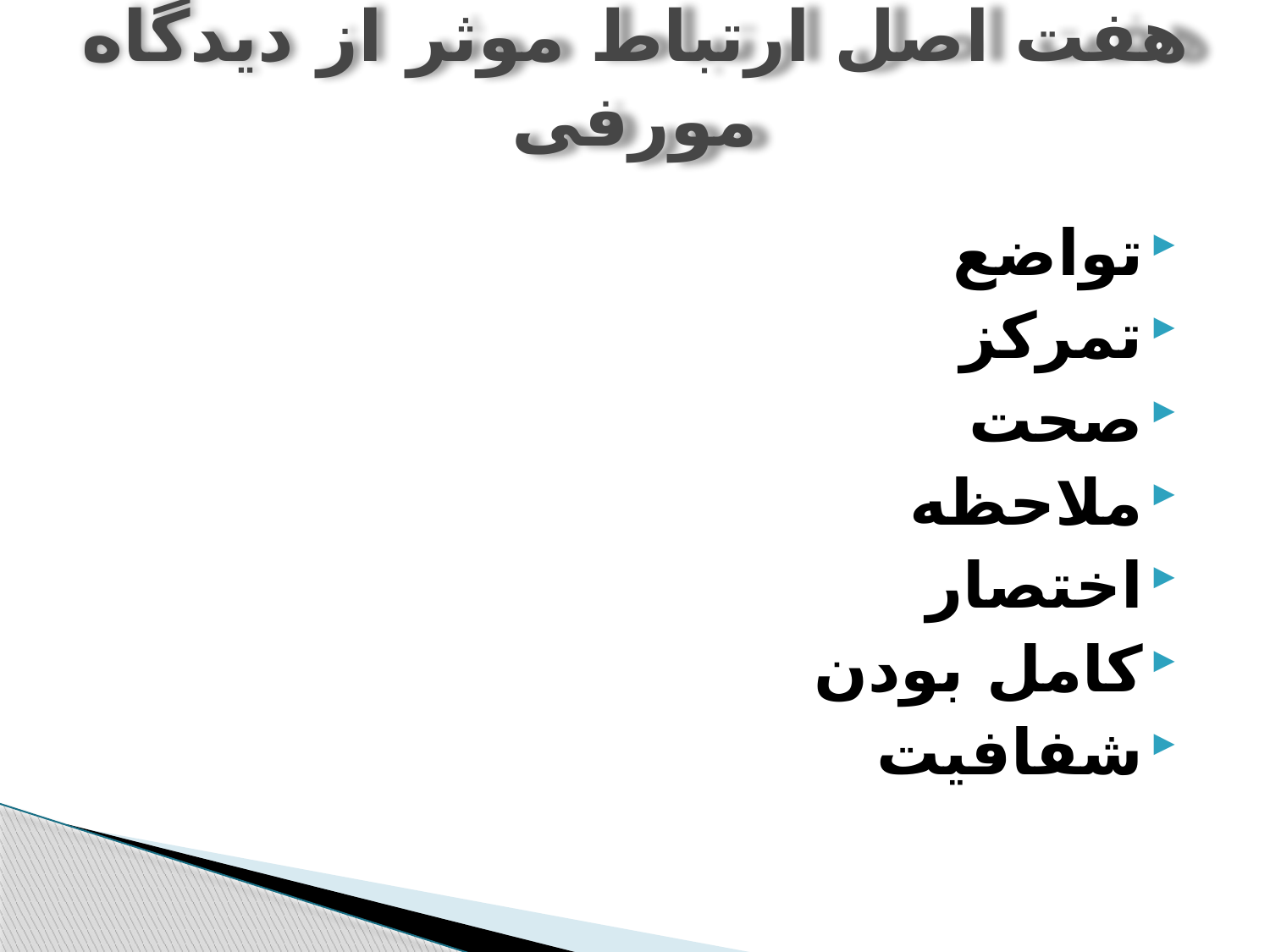

# ﻫﻔﺖ اﺻﻞ ارﺗﺒﺎط ﻣﻮﺛﺮ از دﯾﺪﮔﺎه ﻣﻮرﻓﯽ
تواضع
تمرکز
صحت
ملاحظه
اختصار
کامل بودن
شفافیت